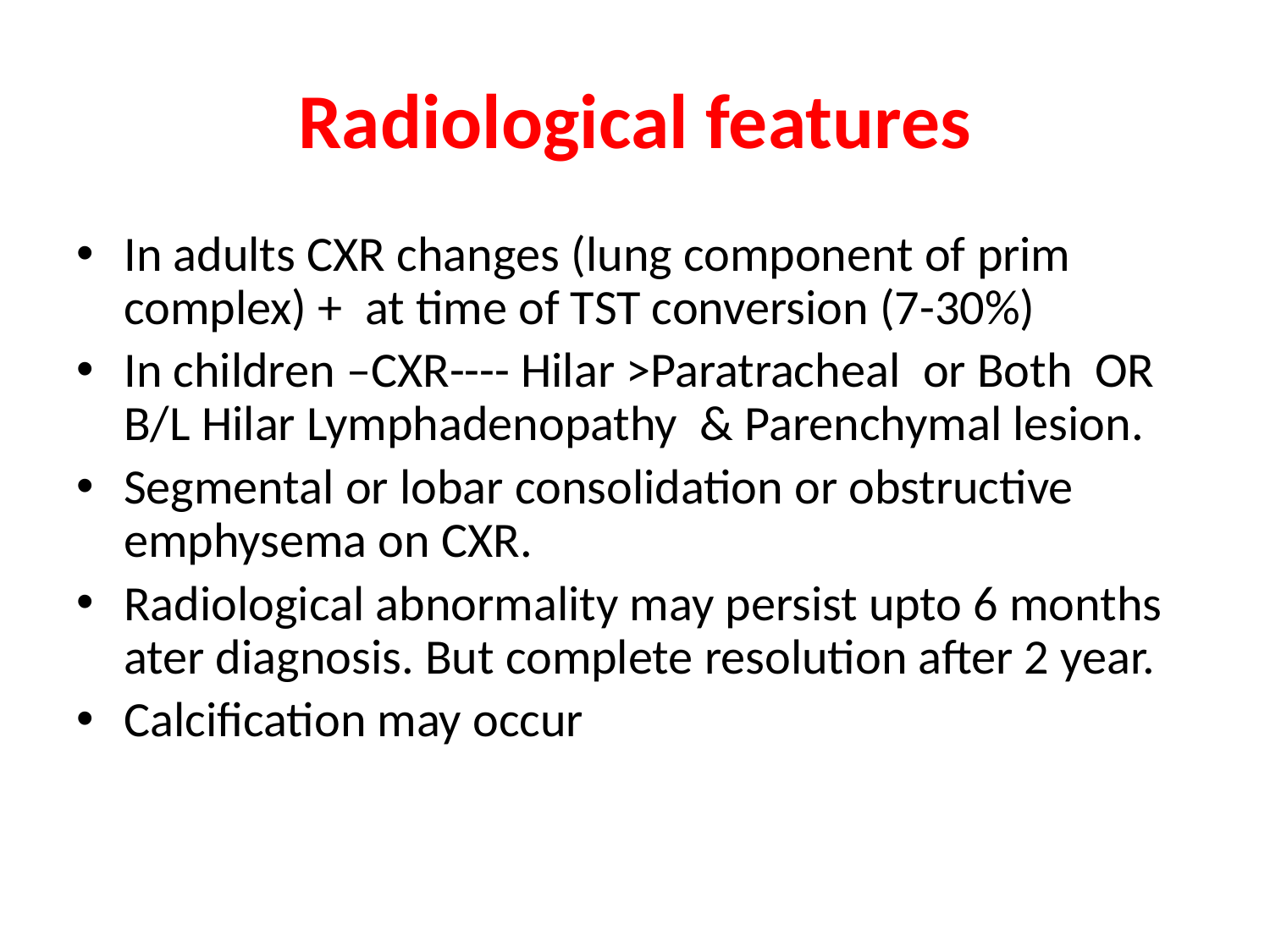

# Radiological features
In adults CXR changes (lung component of prim complex) +  at time of TST conversion (7-30%)
In children –CXR---- Hilar >Paratracheal  or Both  OR B/L Hilar Lymphadenopathy  & Parenchymal lesion.
Segmental or lobar consolidation or obstructive emphysema on CXR.
Radiological abnormality may persist upto 6 months ater diagnosis. But complete resolution after 2 year.
Calcification may occur